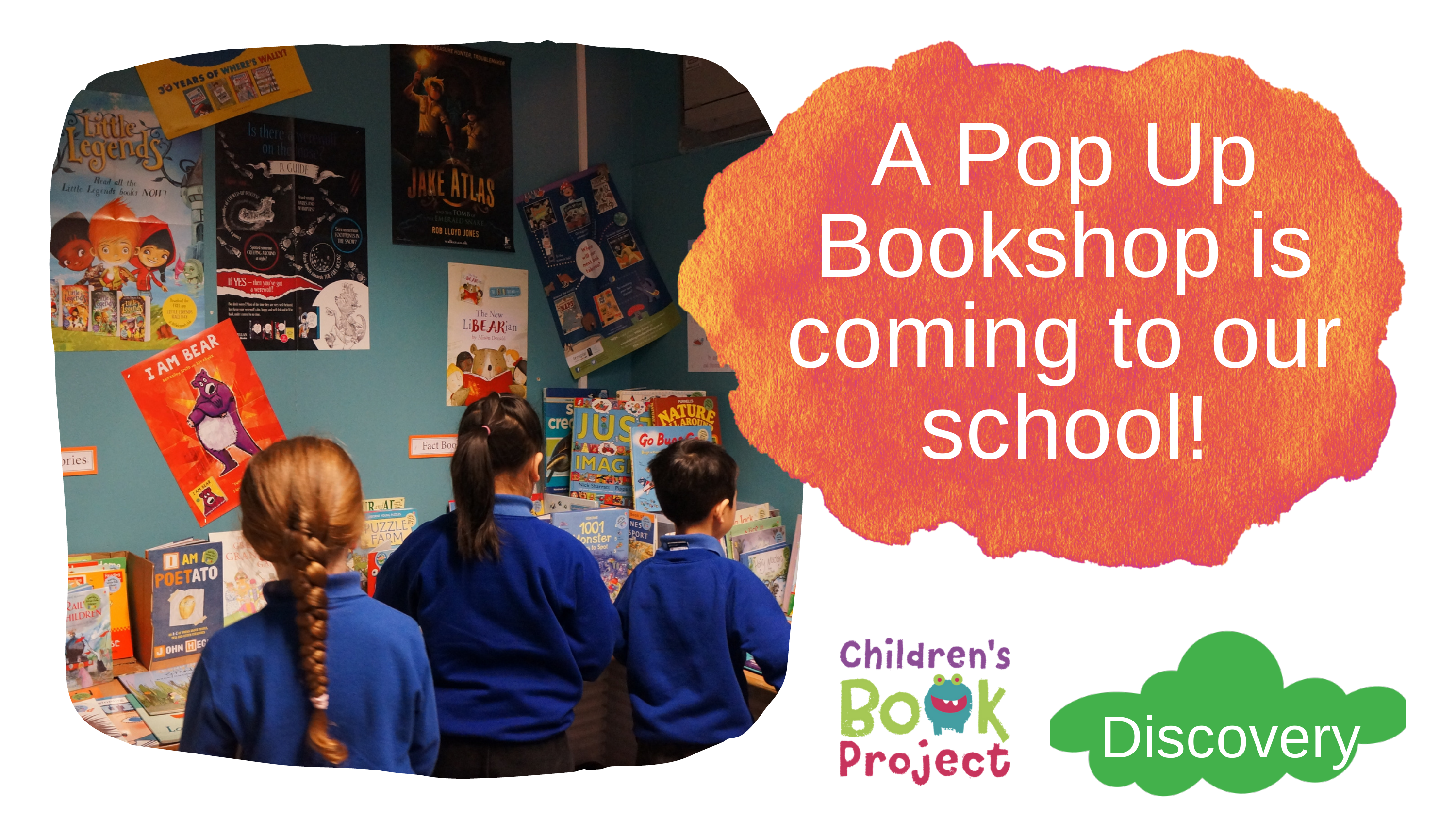

A Pop Up Bookshop is coming to our school!

Discovery